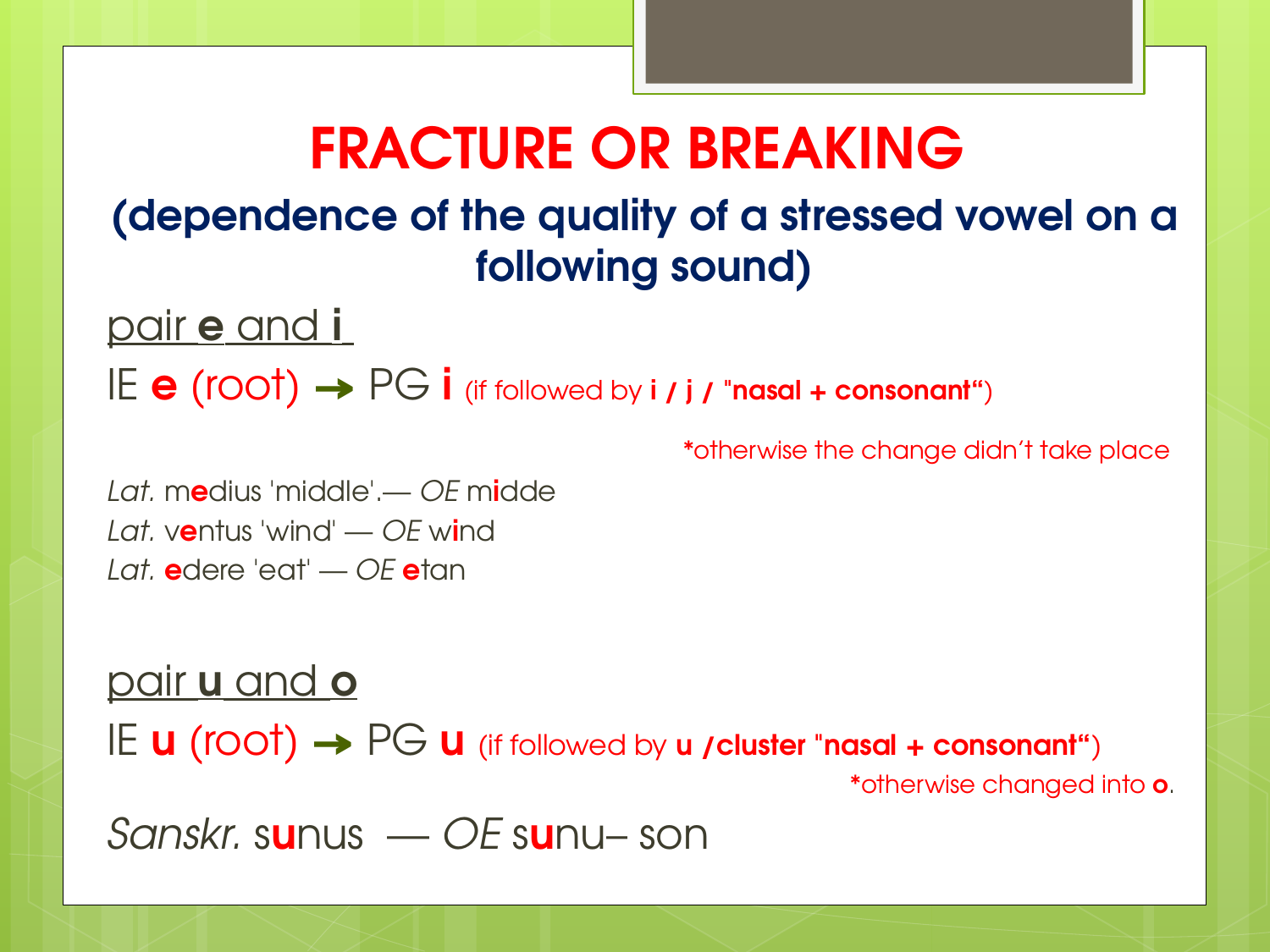

FRACTURE OR BREAKING
(dependence of the quality of a stressed vowel on a following sound)
pair e and i
IE e (root) → PG i (if followed by i / j / "nasal + consonant“)
*otherwise the change didn’t take place
Lat. medius 'middle'.— OE midde
Lat. ventus 'wind' — OE wind
Lat. edere 'eat' — OE etan

pair u and o
IE u (root) → PG u (if followed by u /cluster "nasal + consonant“)
*otherwise changed into o.
Sanskr. sunus  — OE sunu– son